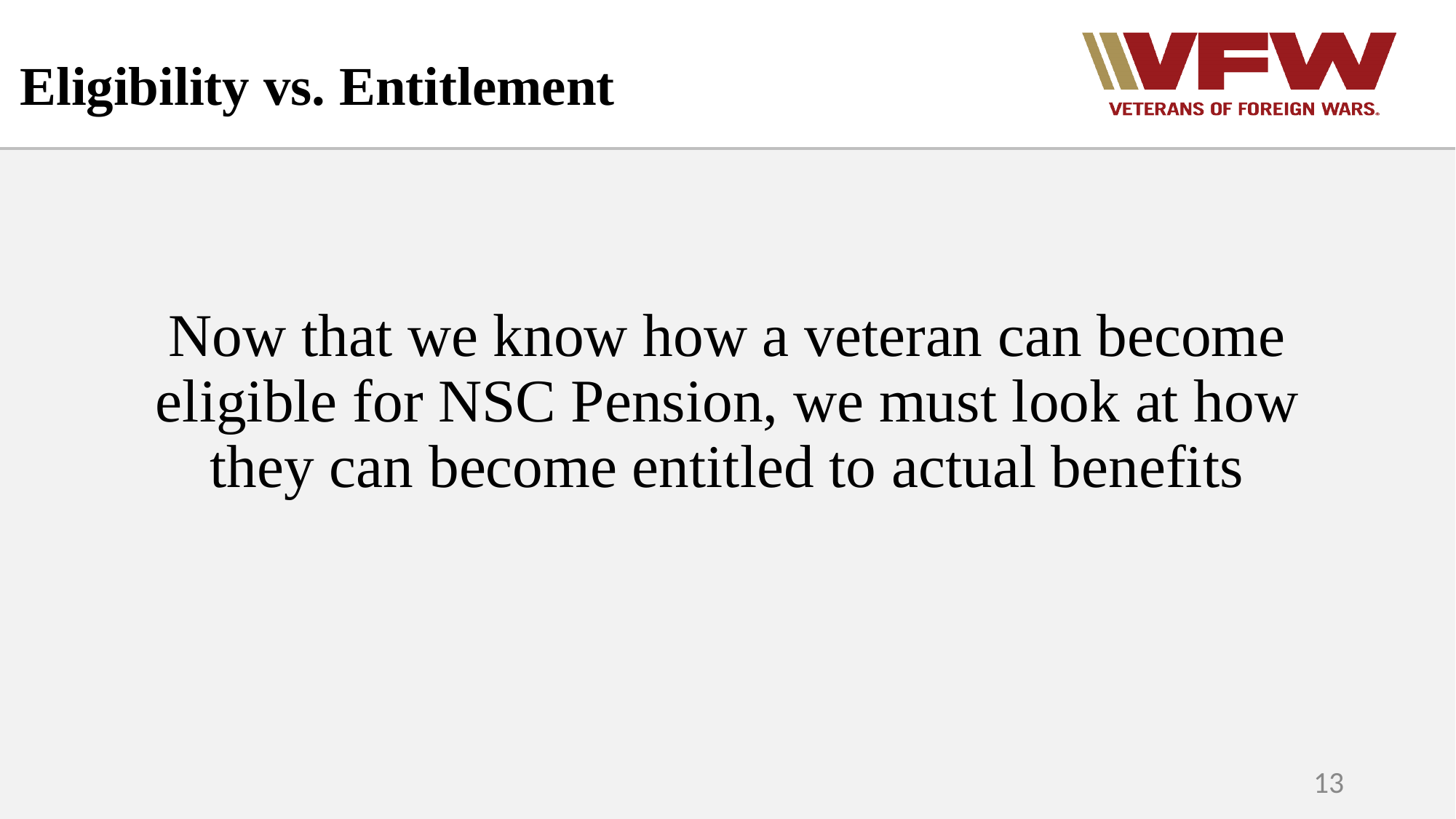

Eligibility vs. Entitlement

Now that we know how a veteran can become eligible for NSC Pension, we must look at how they can become entitled to actual benefits
13